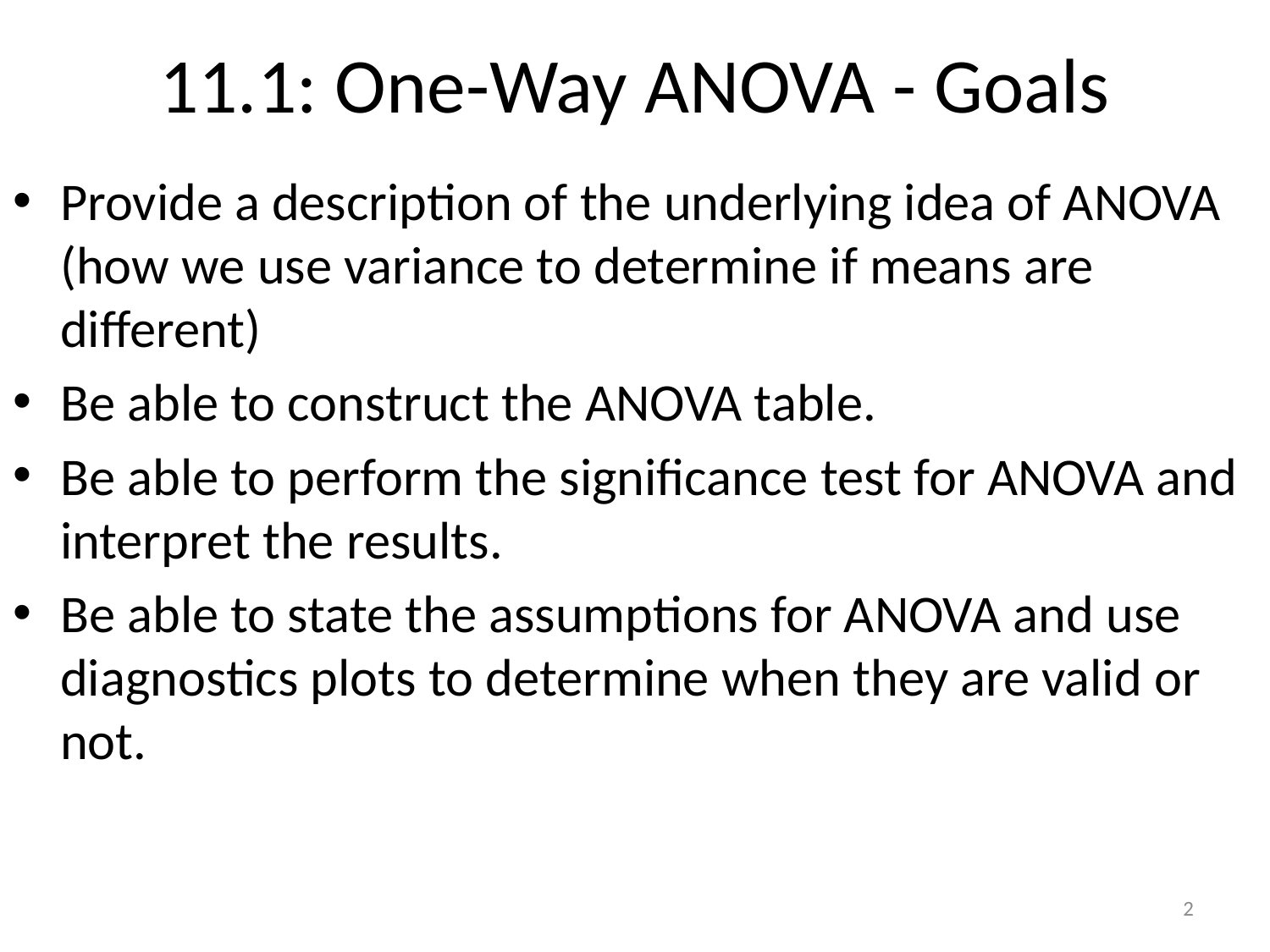

# 11.1: One-Way ANOVA - Goals
Provide a description of the underlying idea of ANOVA (how we use variance to determine if means are different)
Be able to construct the ANOVA table.
Be able to perform the significance test for ANOVA and interpret the results.
Be able to state the assumptions for ANOVA and use diagnostics plots to determine when they are valid or not.
2